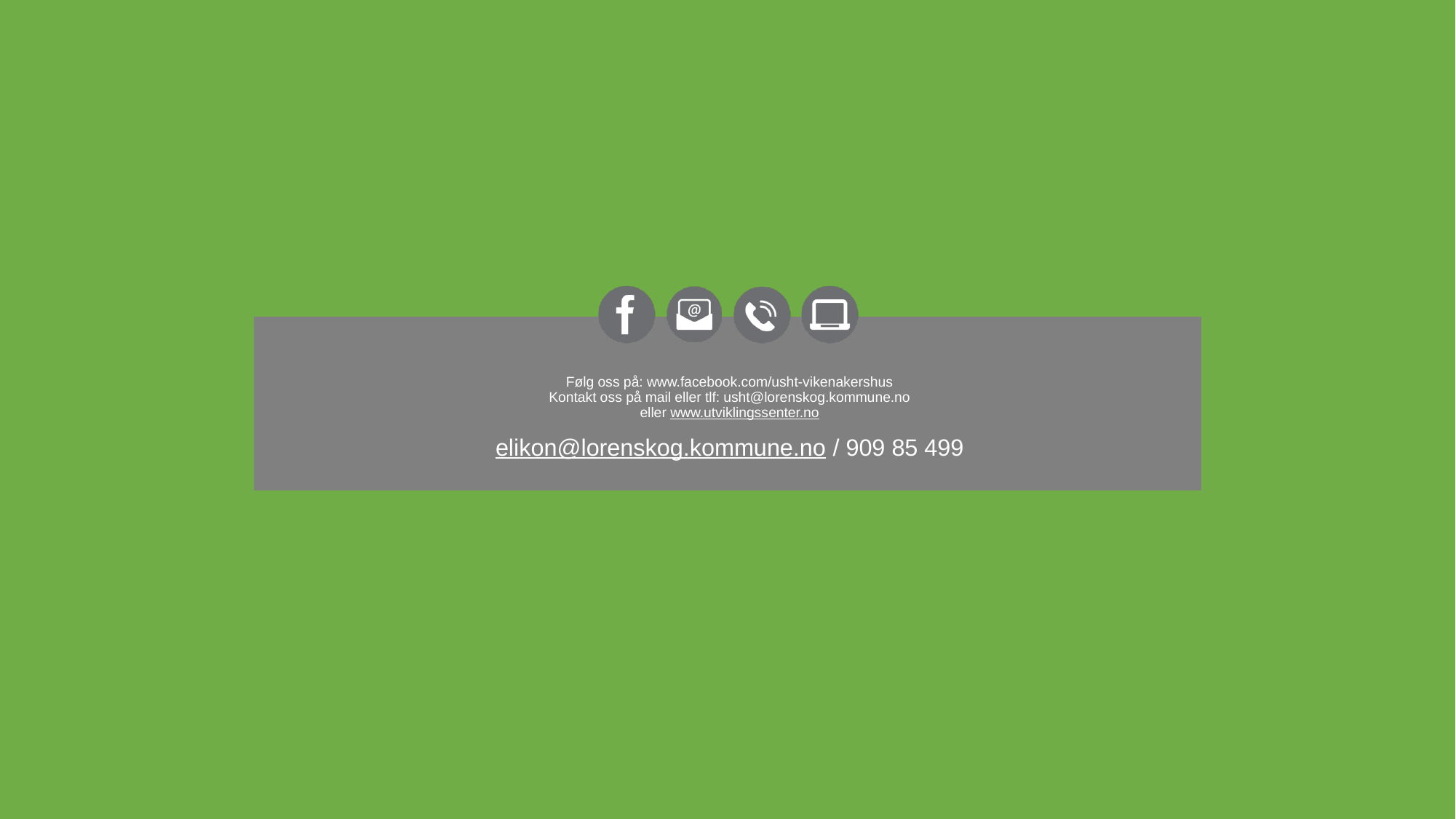

# Følg oss på: www.facebook.com/usht-vikenakershus Kontakt oss på mail eller tlf: usht@lorenskog.kommune.no eller www.utviklingssenter.no elikon@lorenskog.kommune.no / 909 85 499